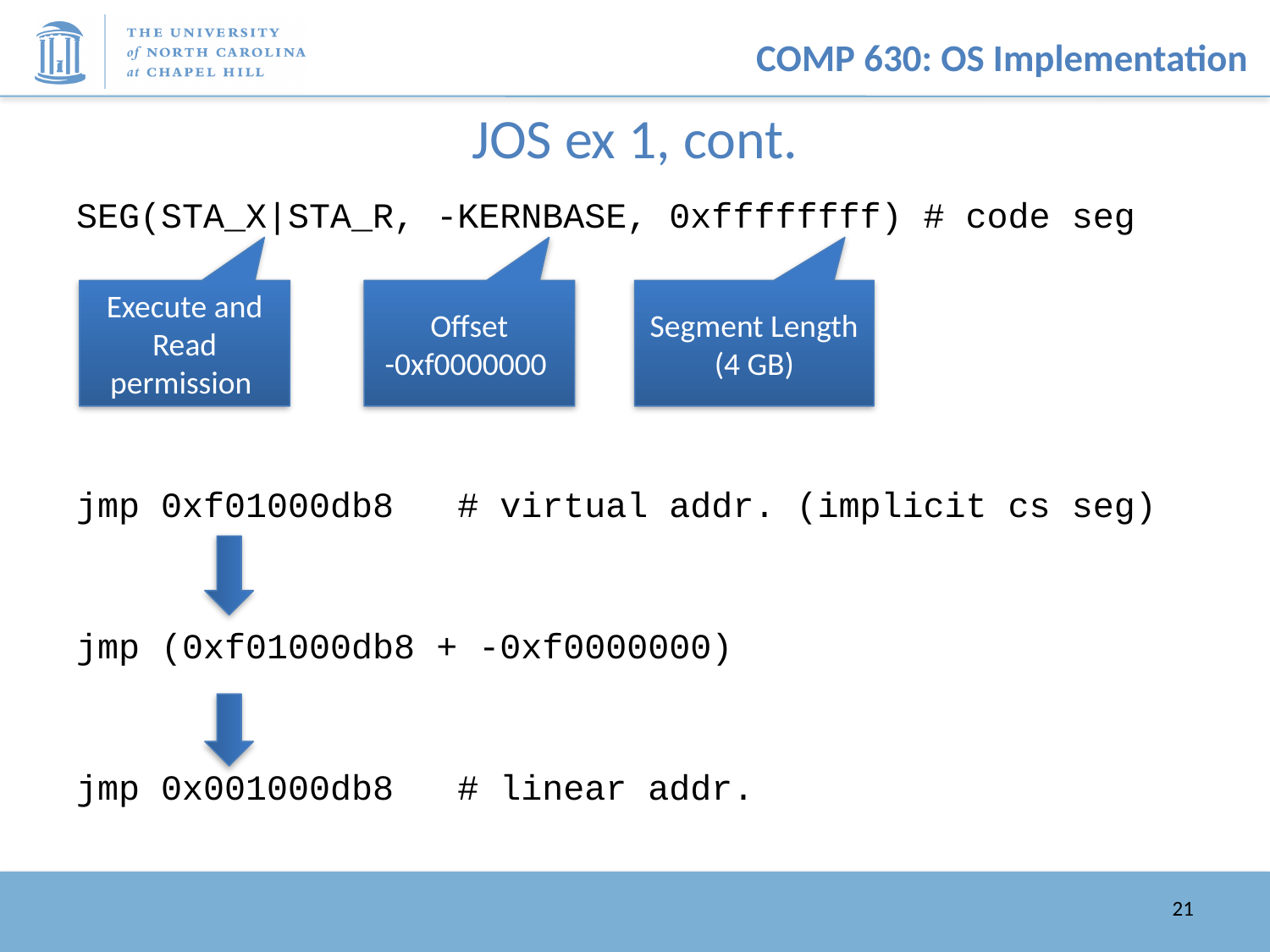

# JOS ex 1, cont.
SEG(STA_X|STA_R, -KERNBASE, 0xffffffff) # code seg

jmp 0xf01000db8   # virtual addr. (implicit cs seg)

jmp (0xf01000db8 + -0xf0000000)

jmp 0x001000db8   # linear addr.
Execute and Read permission
Offset
-0xf0000000
Segment Length (4 GB)

21